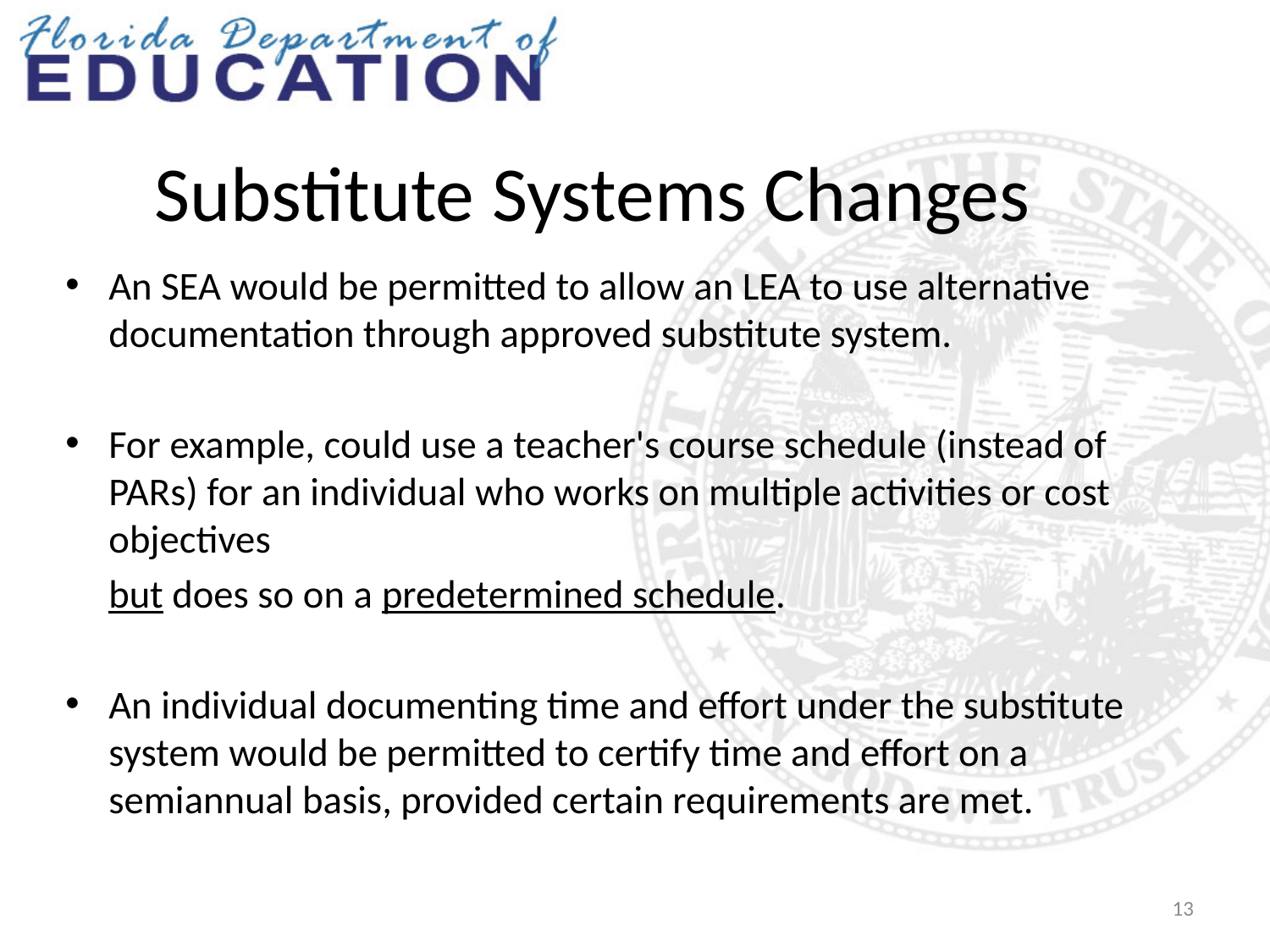

# Substitute Systems Changes
An SEA would be permitted to allow an LEA to use alternative documentation through approved substitute system.

For example, could use a teacher's course schedule (instead of PARs) for an individual who works on multiple activities or cost objectives
	but does so on a predetermined schedule.

An individual documenting time and effort under the substitute system would be permitted to certify time and effort on a semiannual basis, provided certain requirements are met.
13